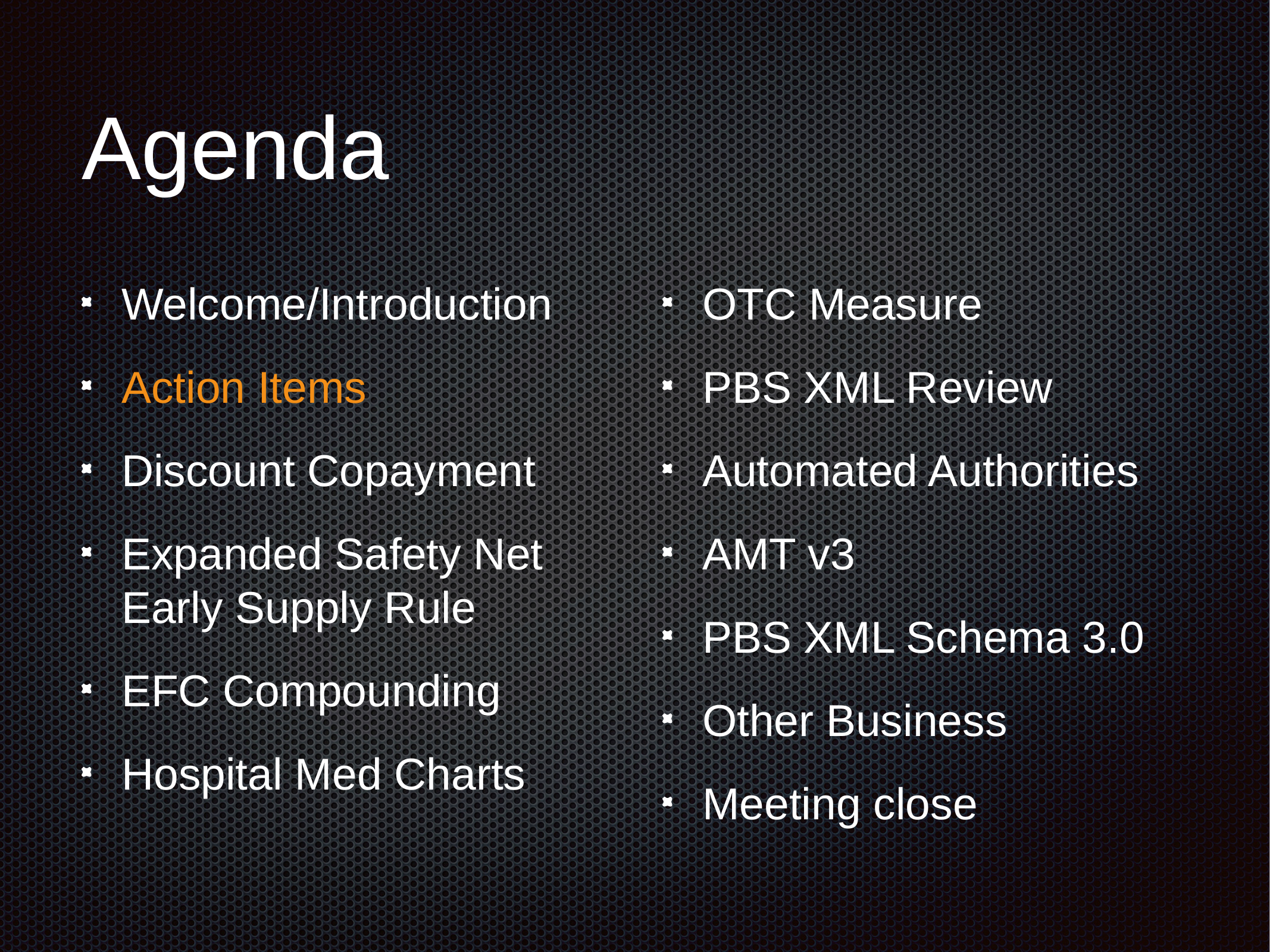

# Agenda
Welcome/Introduction
Action Items
Discount Copayment
Expanded Safety Net Early Supply Rule
EFC Compounding
Hospital Med Charts
OTC Measure
PBS XML Review
Automated Authorities
AMT v3
PBS XML Schema 3.0
Other Business
Meeting close